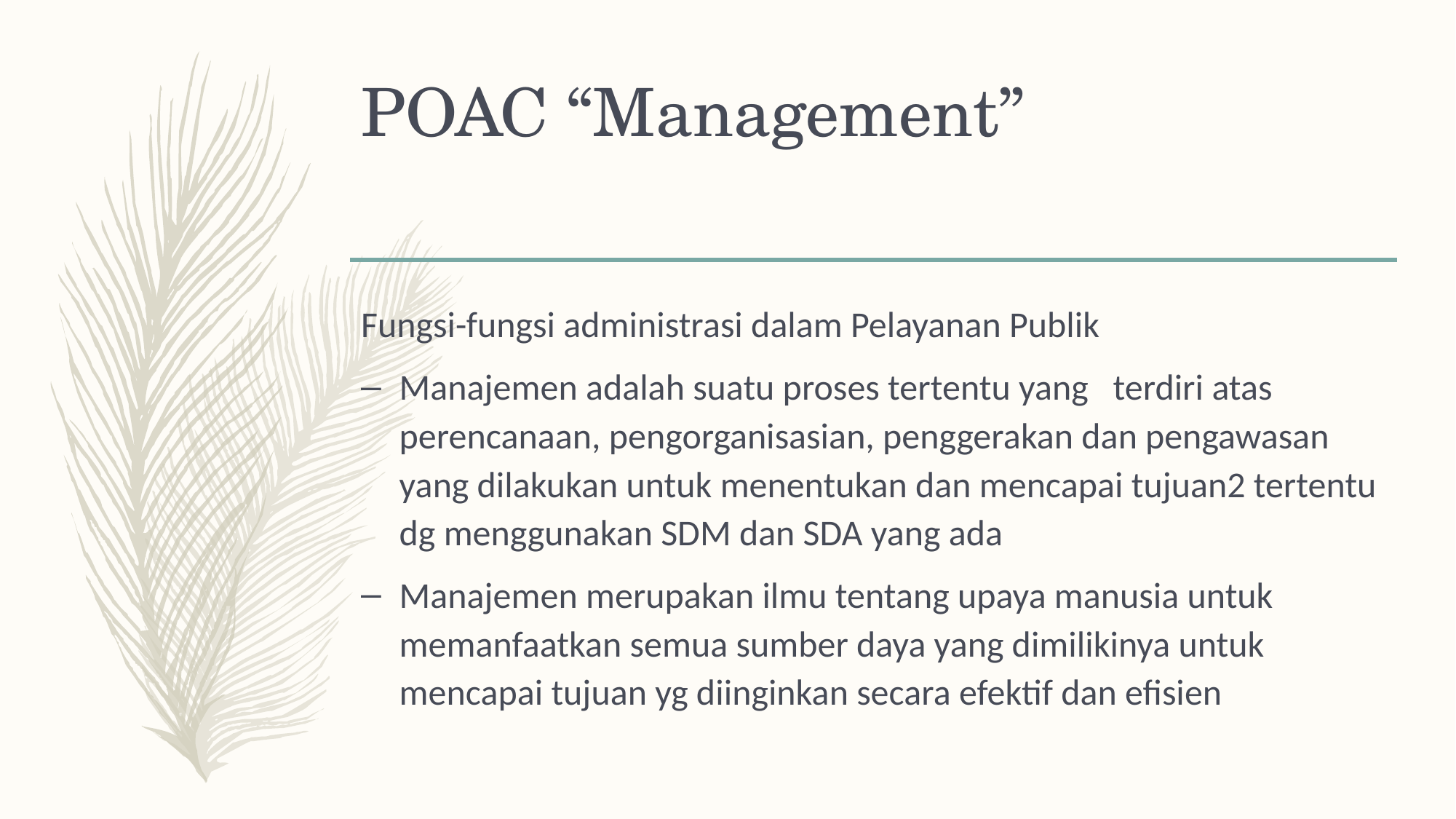

# POAC “Management”
Fungsi-fungsi administrasi dalam Pelayanan Publik
Manajemen adalah suatu proses tertentu yang   terdiri atas perencanaan, pengorganisasian, penggerakan dan pengawasan yang dilakukan untuk menentukan dan mencapai tujuan2 tertentu dg menggunakan SDM dan SDA yang ada
Manajemen merupakan ilmu tentang upaya manusia untuk memanfaatkan semua sumber daya yang dimilikinya untuk mencapai tujuan yg diinginkan secara efektif dan efisien